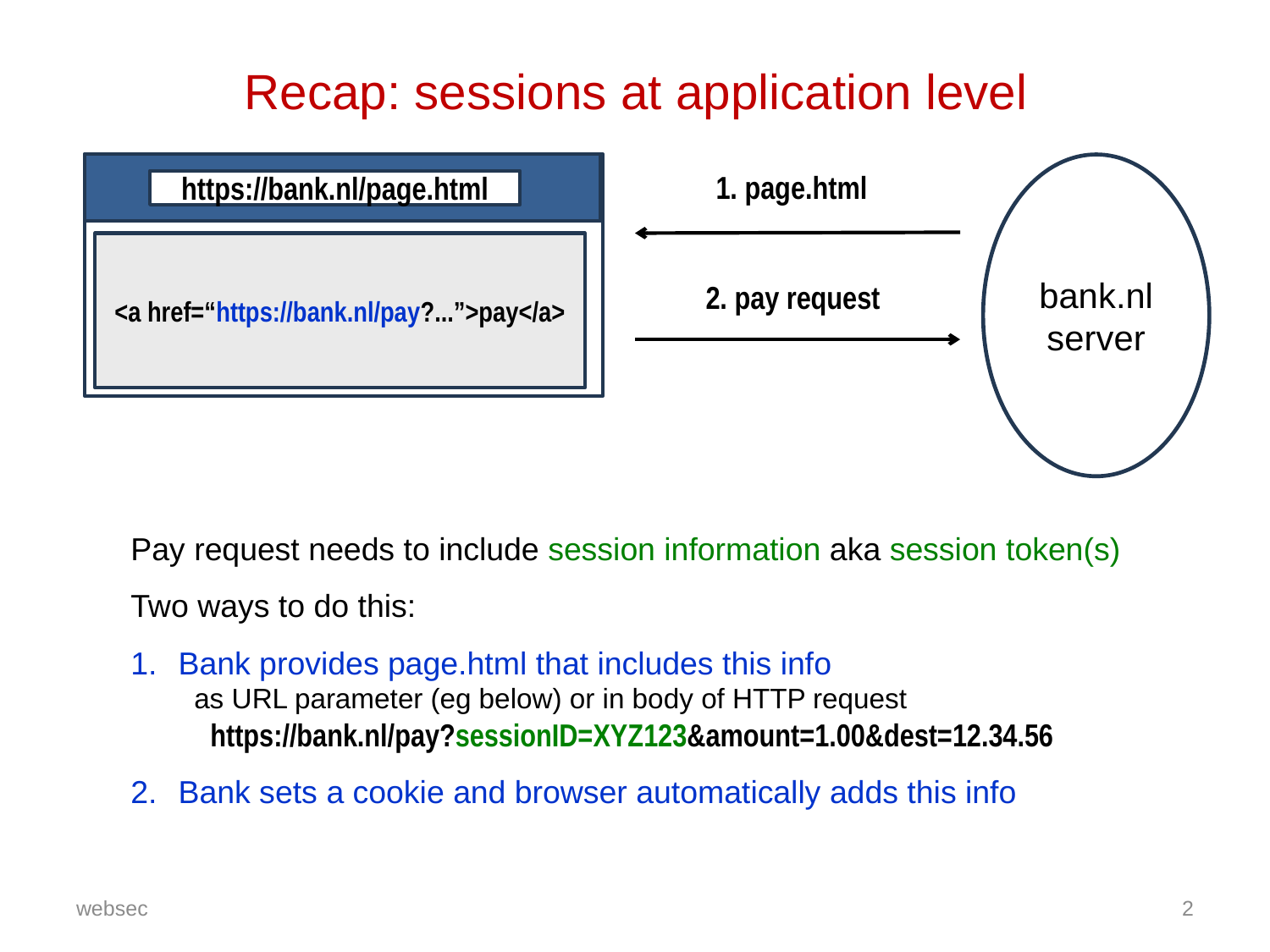

# Recap: sessions at application level

bank.nl
server
1. page.html

https://bank.nl/page.html
<a href=“https://bank.nl/pay?...”>pay</a>
2. pay request
Pay request needs to include session information aka session token(s)
Two ways to do this:
Bank provides page.html that includes this info
as URL parameter (eg below) or in body of HTTP request
  https://bank.nl/pay?sessionID=XYZ123&amount=1.00&dest=12.34.56
Bank sets a cookie and browser automatically adds this info
websec
2